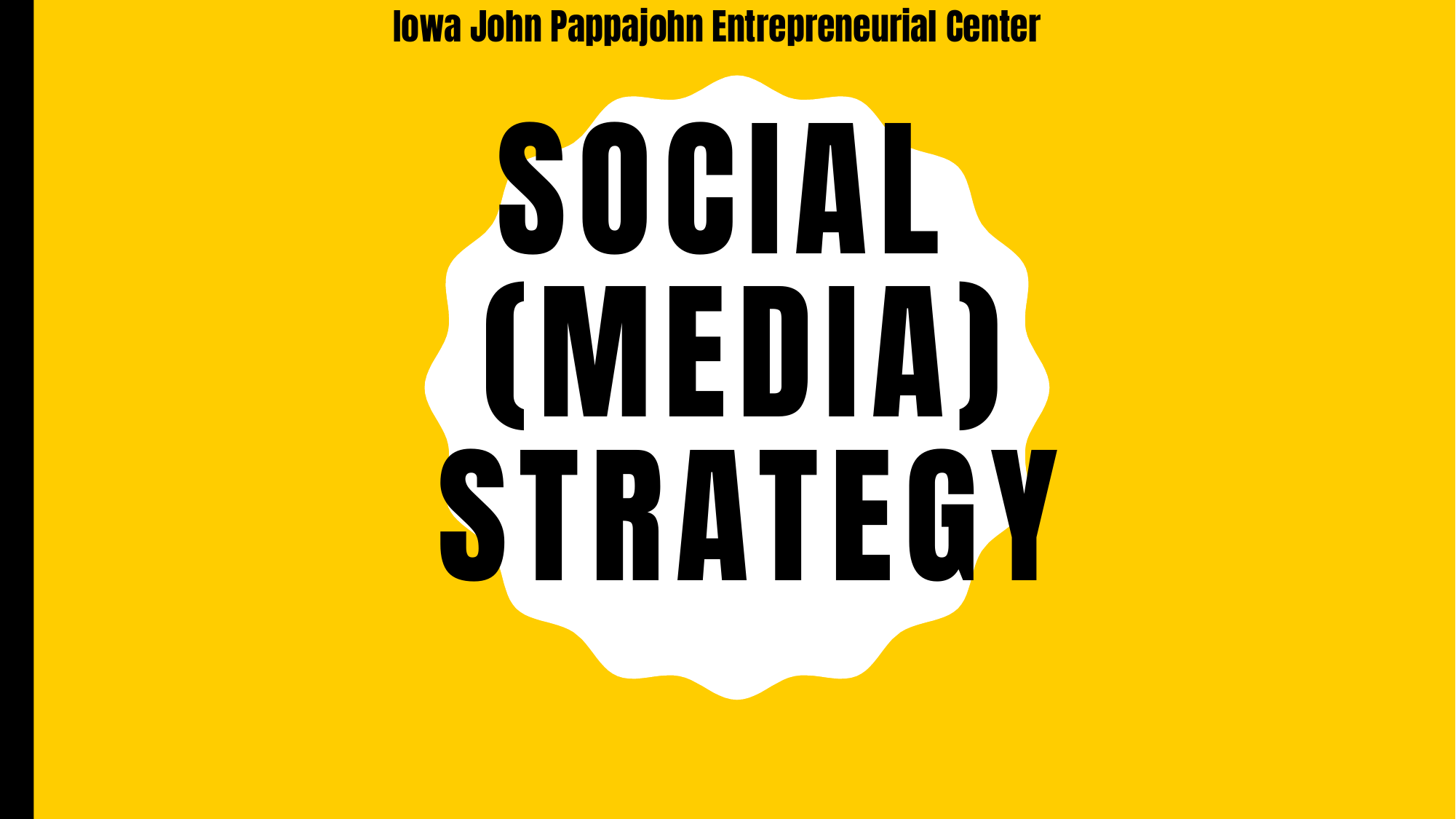

Iowa John Pappajohn Entrepreneurial Center
# Social (Media) Strategy